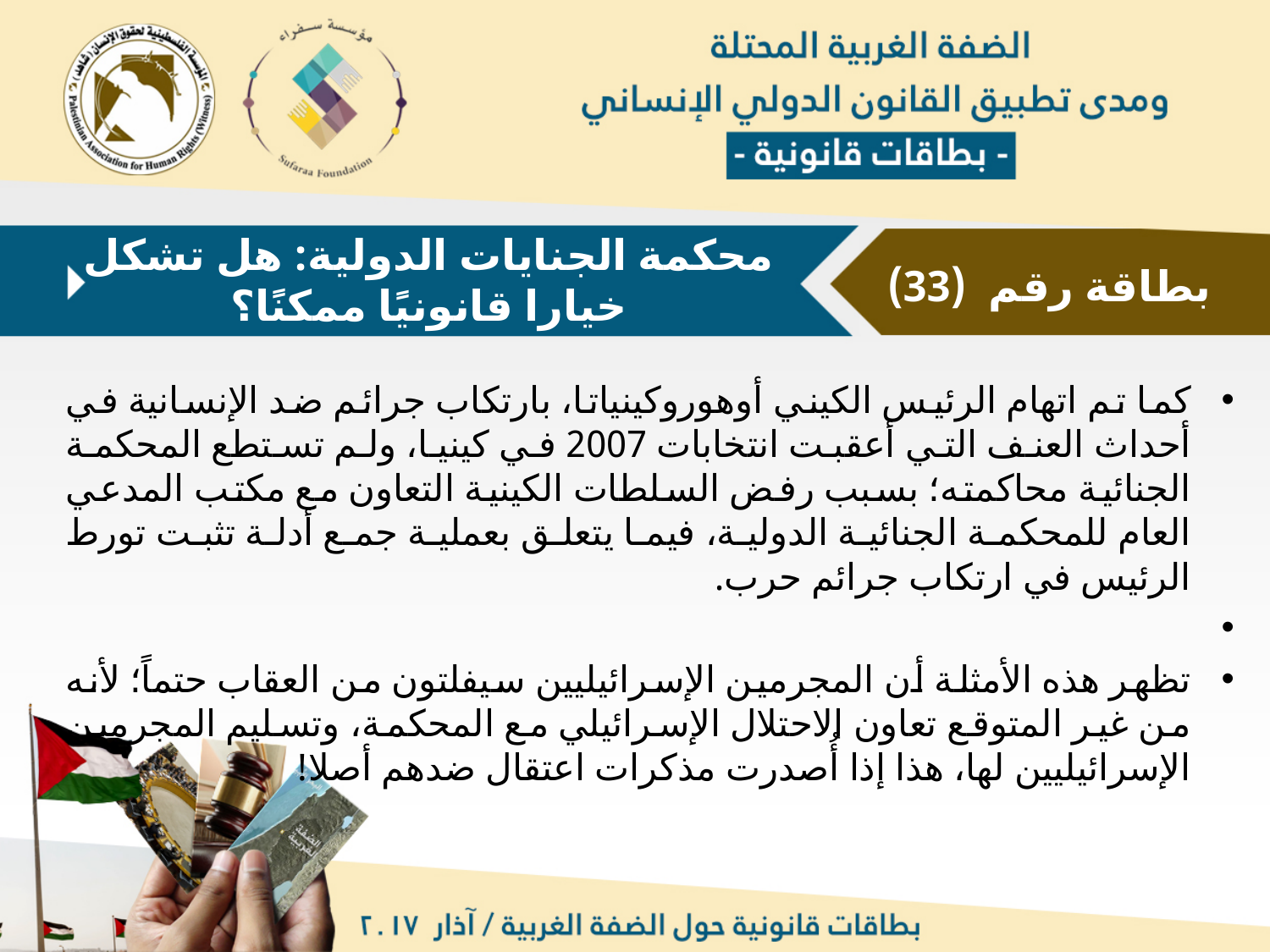

محكمة الجنايات الدولية: هل تشكل خيارا قانونيًا ممكنًا؟
بطاقة رقم  (33)
كما تم اتهام الرئيس الكيني أوهوروكينياتا، بارتكاب جرائم ضد الإنسانية في أحداث العنف التي أعقبت انتخابات 2007 في كينيا، ولم تستطع المحكمة الجنائية محاكمته؛ بسبب رفض السلطات الكينية التعاون مع مكتب المدعي العام للمحكمة الجنائية الدولية، فيما يتعلق بعملية جمع أدلة تثبت تورط الرئيس في ارتكاب جرائم حرب.

تظهر هذه الأمثلة أن المجرمين الإسرائيليين سيفلتون من العقاب حتماً؛ لأنه من غير المتوقع تعاون الاحتلال الإسرائيلي مع المحكمة، وتسليم المجرمين الإسرائيليين لها، هذا إذا أُصدرت مذكرات اعتقال ضدهم أصلا!